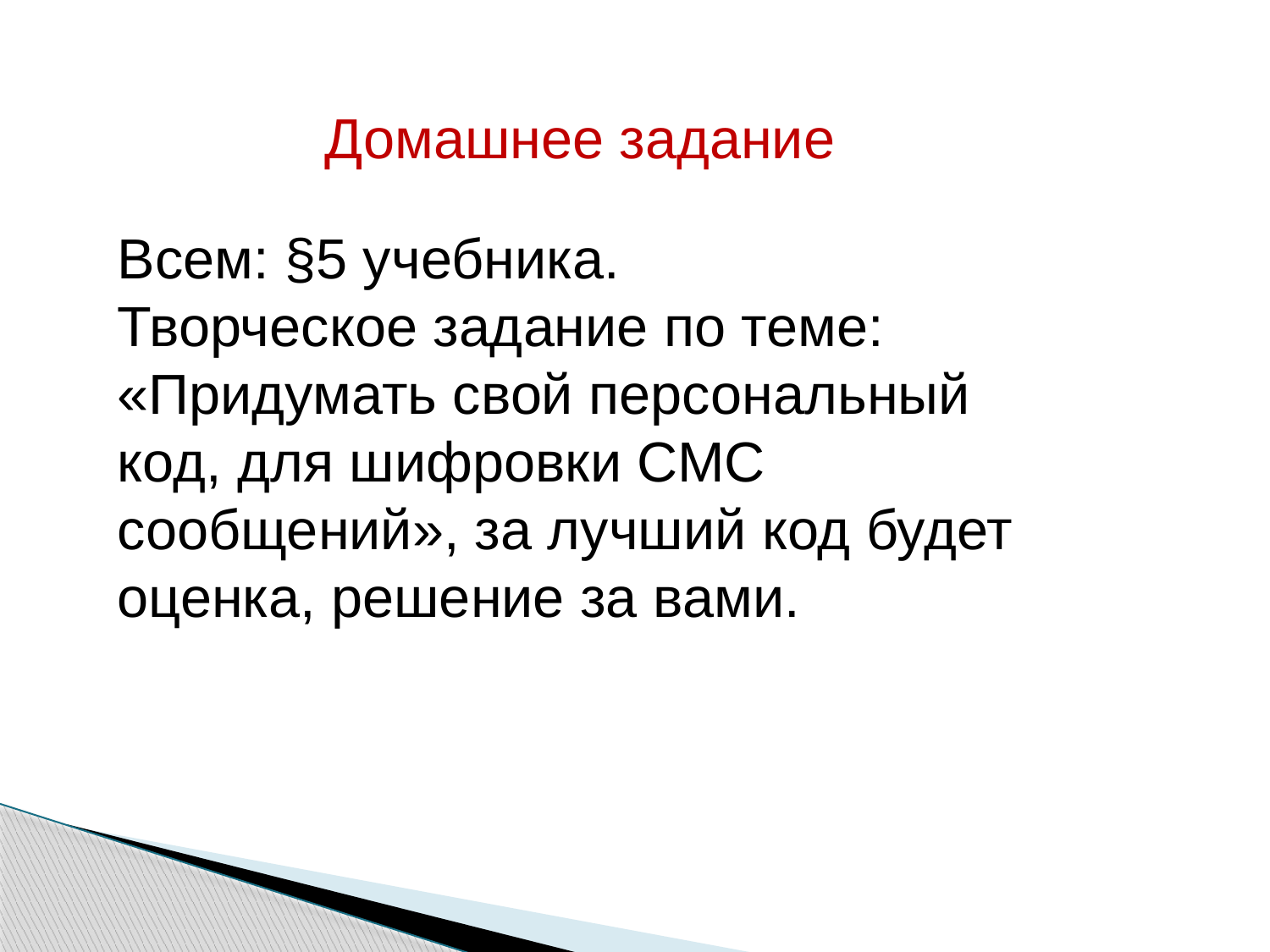

Домашнее задание
Всем: §5 учебника.
Творческое задание по теме: «Придумать свой персональный код, для шифровки СМС сообщений», за лучший код будет оценка, решение за вами.